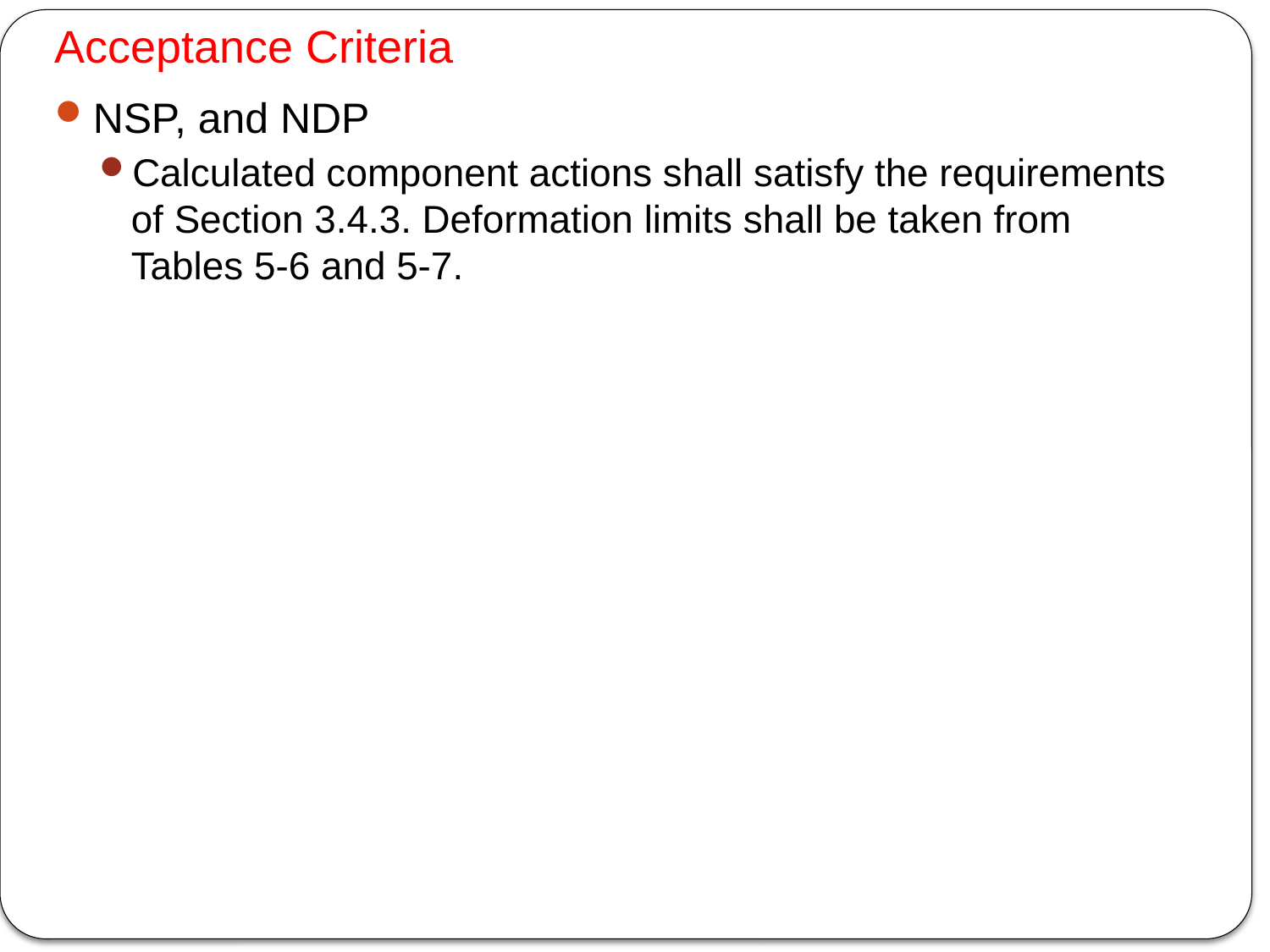

# Acceptance Criteria
NSP, and NDP
Calculated component actions shall satisfy the requirements of Section 3.4.3. Deformation limits shall be taken from Tables 5-6 and 5-7.